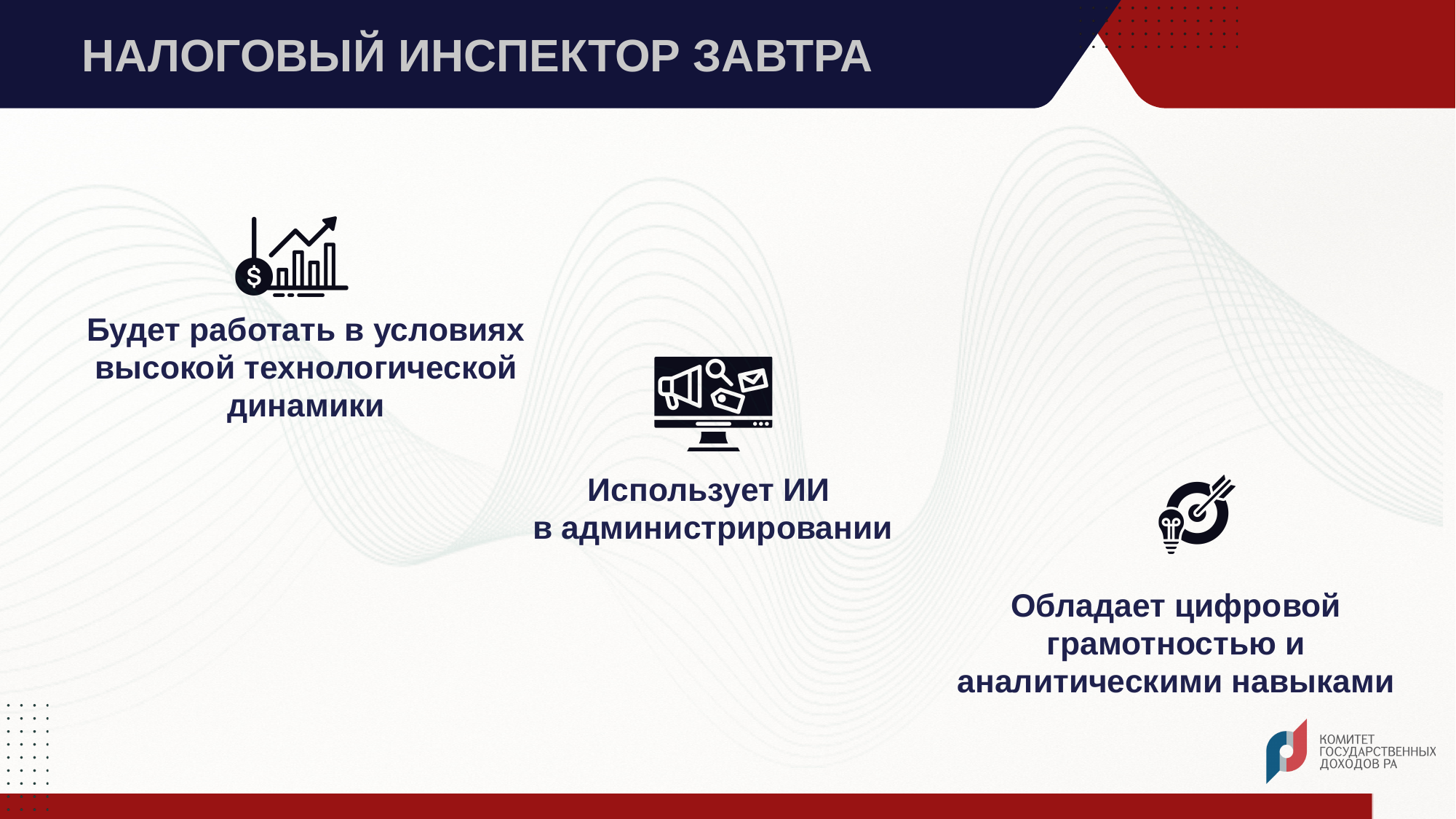

НАЛОГОВЫЙ ИНСПЕКТОР ЗАВТРА

Будет работать в условиях высокой технологической динамики

Использует ИИ
в администрировании

Обладает цифровой грамотностью и аналитическими навыками